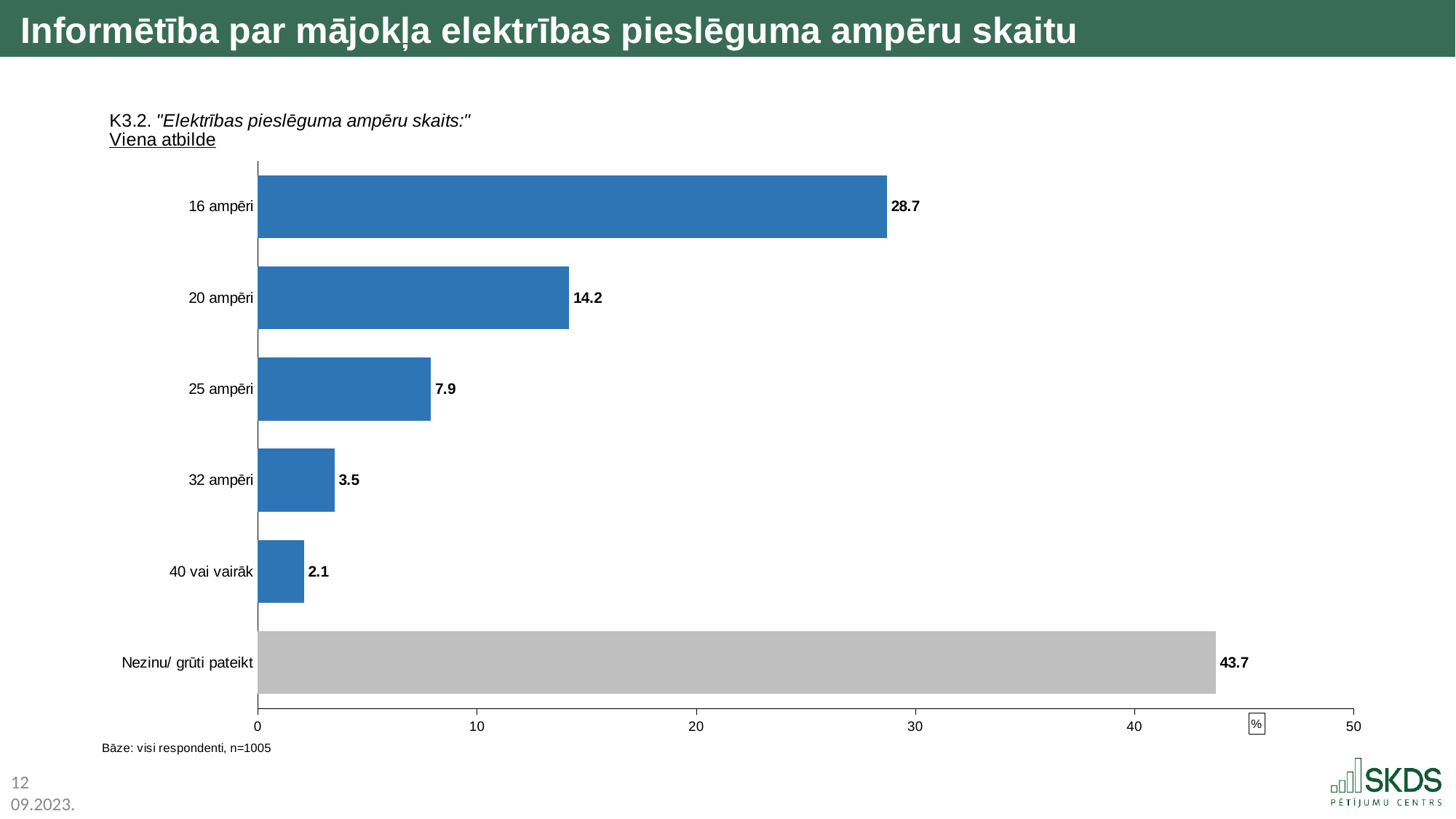

Informētība par mājokļa elektrības pieslēguma ampēru skaitu

### Chart

| Category |  |
|---|---|
| 16 ampēri | 28.7 |
| 20 ampēri | 14.2 |
| 25 ampēri | 7.9 |
| 32 ampēri | 3.5 |
| 40 vai vairāk | 2.1 |
| Nezinu/ grūti pateikt | 43.7 |